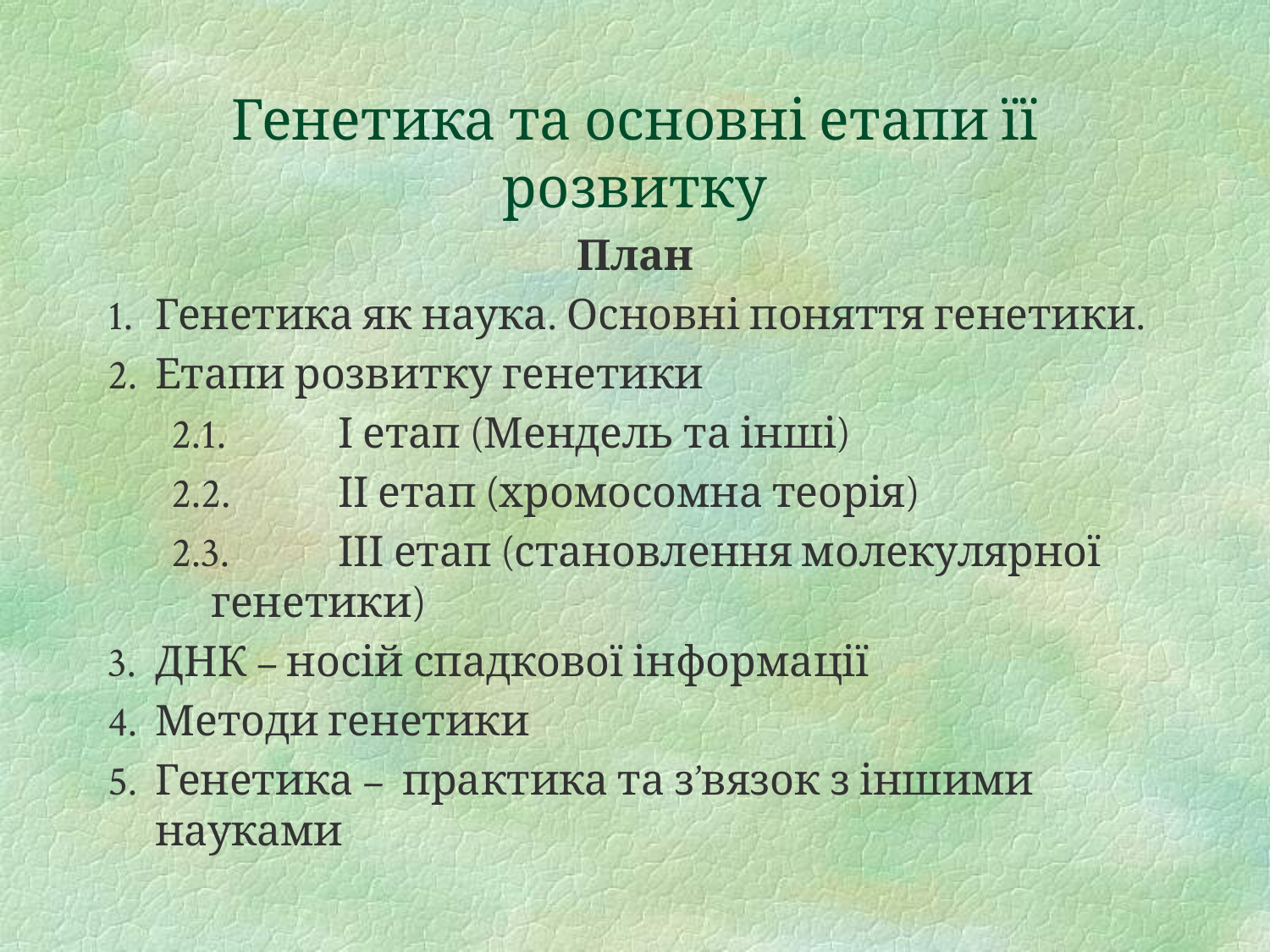

# Генетика та основні етапи її розвитку
План
1.	Генетика як наука. Основні поняття генетики.
2.	Етапи розвитку генетики
2.1.	І етап (Мендель та інші)
2.2.	ІІ етап (хромосомна теорія)
2.3.	ІІІ етап (становлення молекулярної генетики)
3.	ДНК – носій спадкової інформації
4.	Методи генетики
5.	Генетика –  практика та з’вязок з іншими науками